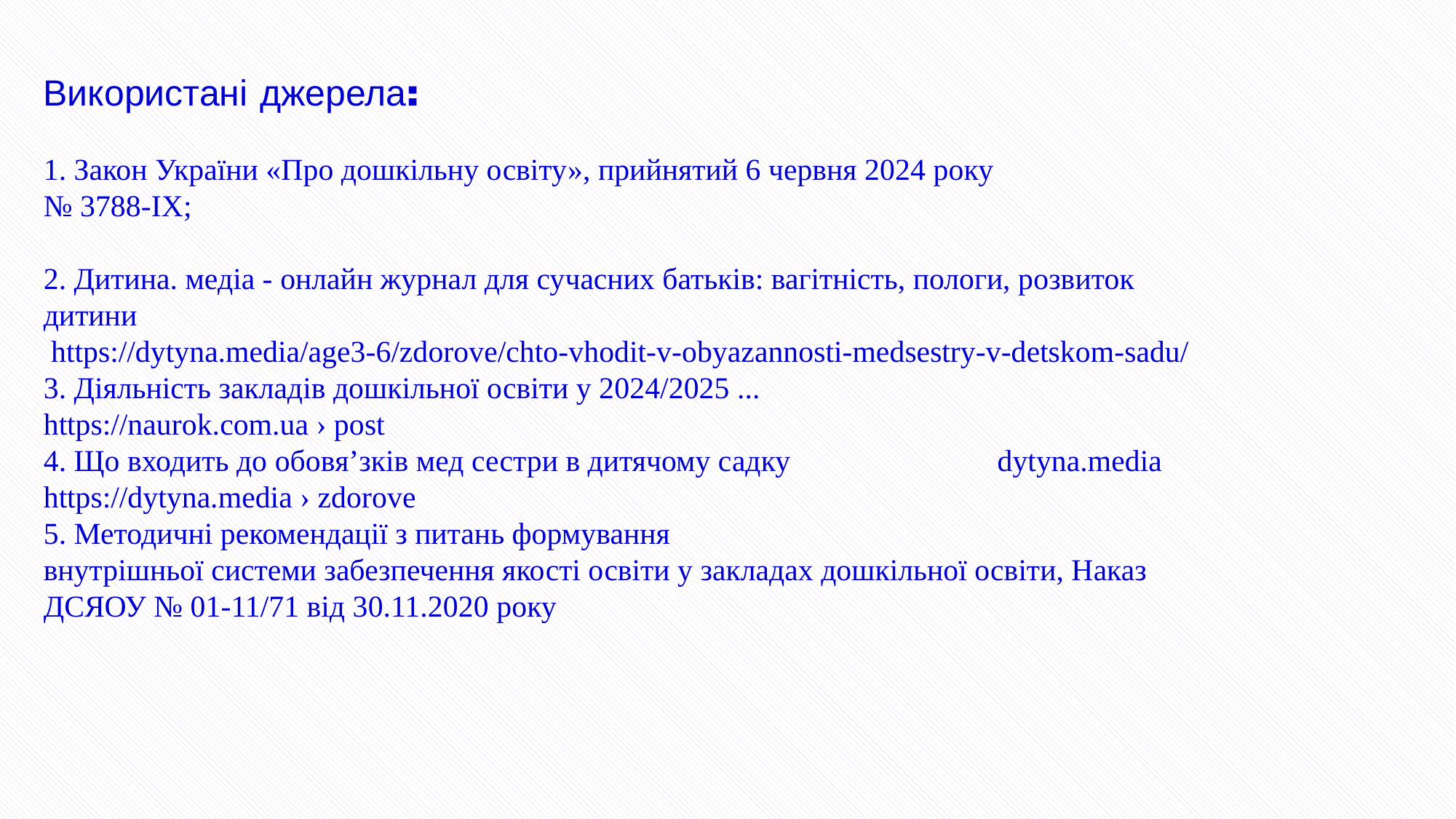

Використані джерела:

1. Закон України «Про дошкільну освіту», прийнятий 6 червня 2024 року
№ 3788-IX;

2. Дитина. медіа - онлайн журнал для сучасних батьків: вагітність, пологи, розвиток дитини
 https://dytyna.media/age3-6/zdorove/chto-vhodit-v-obyazannosti-medsestry-v-detskom-sadu/
3. Діяльність закладів дошкільної освіти у 2024/2025 ...
https://naurok.com.ua › post
4. Що входить до обовя’зків мед сестри в дитячому садку                           dytyna.media  https://dytyna.media › zdorove
5. Методичні рекомендації з питань формування
внутрішньої системи забезпечення якості освіти у закладах дошкільної освіти, Наказ ДСЯОУ № 01-11/71 від 30.11.2020 року